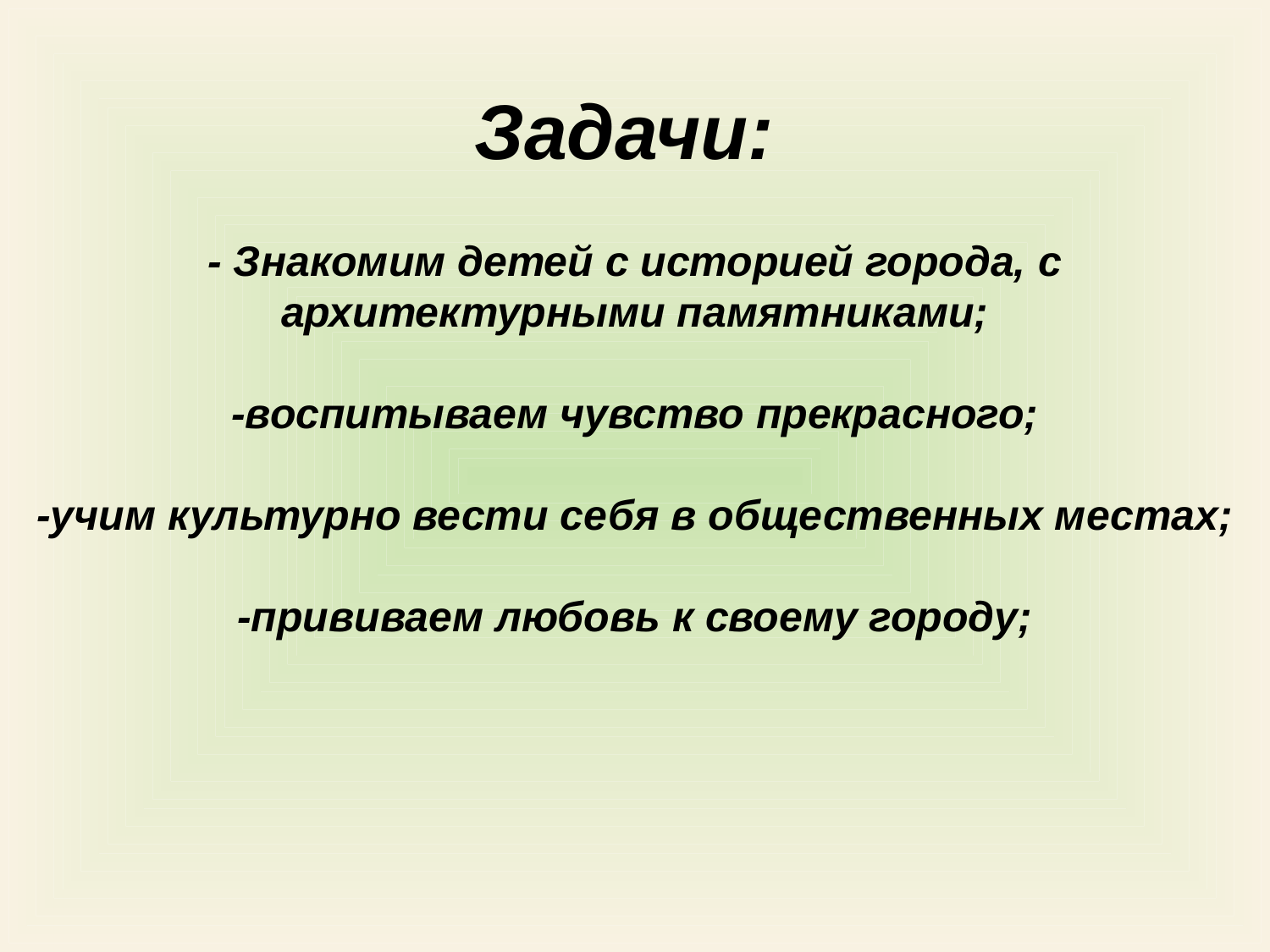

Задачи:
- Знакомим детей с историей города, с архитектурными памятниками;
-воспитываем чувство прекрасного;
-учим культурно вести себя в общественных местах;
-прививаем любовь к своему городу;